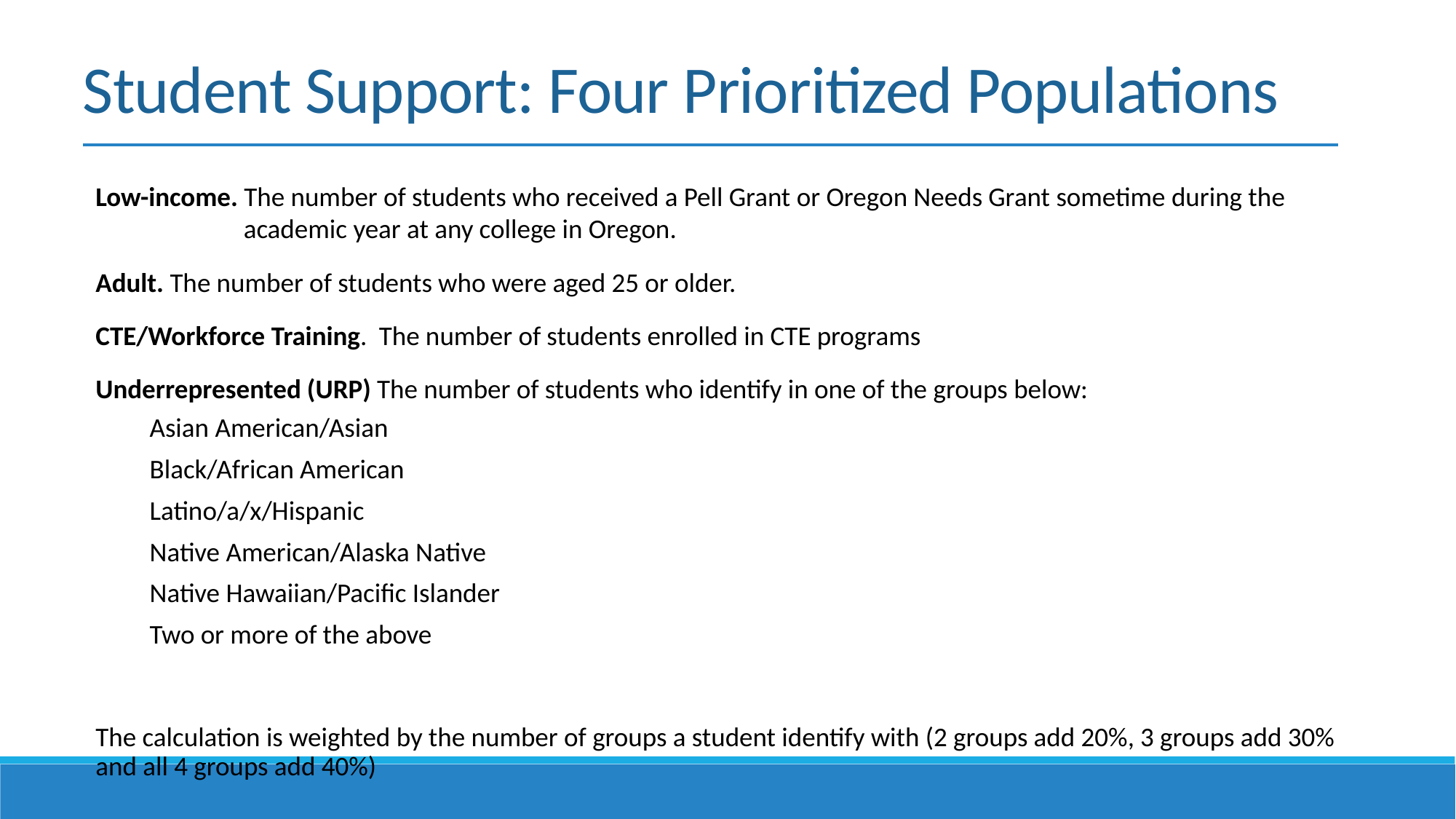

# Student Support: Four Prioritized Populations
Low-income. The number of students who received a Pell Grant or Oregon Needs Grant sometime during the academic year at any college in Oregon.
Adult. The number of students who were aged 25 or older.
CTE/Workforce Training.  The number of students enrolled in CTE programs
Underrepresented (URP) The number of students who identify in one of the groups below:
Asian American/Asian
Black/African American
Latino/a/x/Hispanic
Native American/Alaska Native
Native Hawaiian/Pacific Islander
Two or more of the above

The calculation is weighted by the number of groups a student identify with (2 groups add 20%, 3 groups add 30% and all 4 groups add 40%)